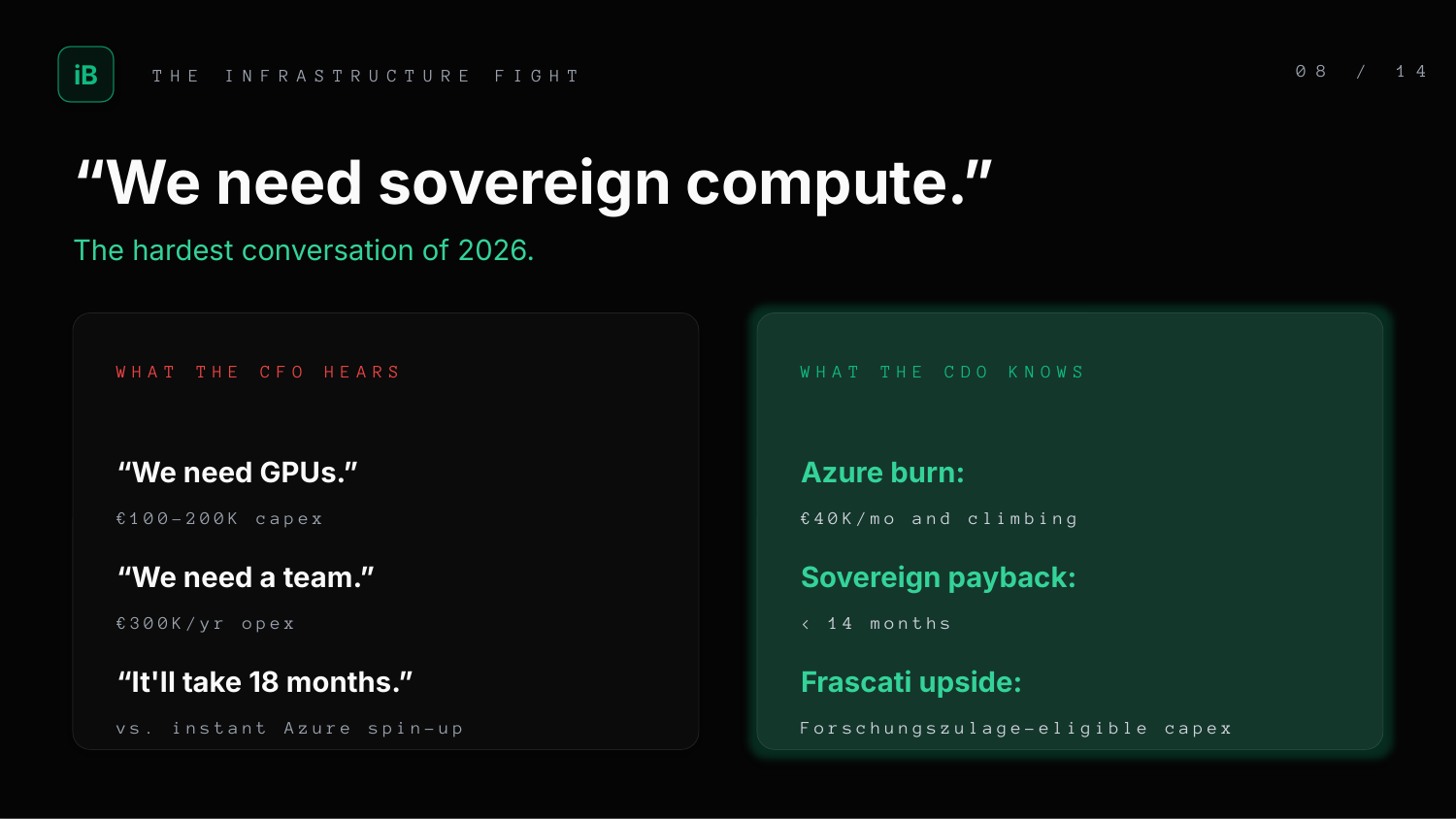

iB
08 / 14
THE INFRASTRUCTURE FIGHT
“We need sovereign compute.”
The hardest conversation of 2026.

WHAT THE CFO HEARS
WHAT THE CDO KNOWS
“We need GPUs.”
Azure burn:
€100–200K capex
€40K/mo and climbing
“We need a team.”
Sovereign payback:
€300K/yr opex
< 14 months
“It'll take 18 months.”
Frascati upside:
vs. instant Azure spin-up
Forschungszulage-eligible capex